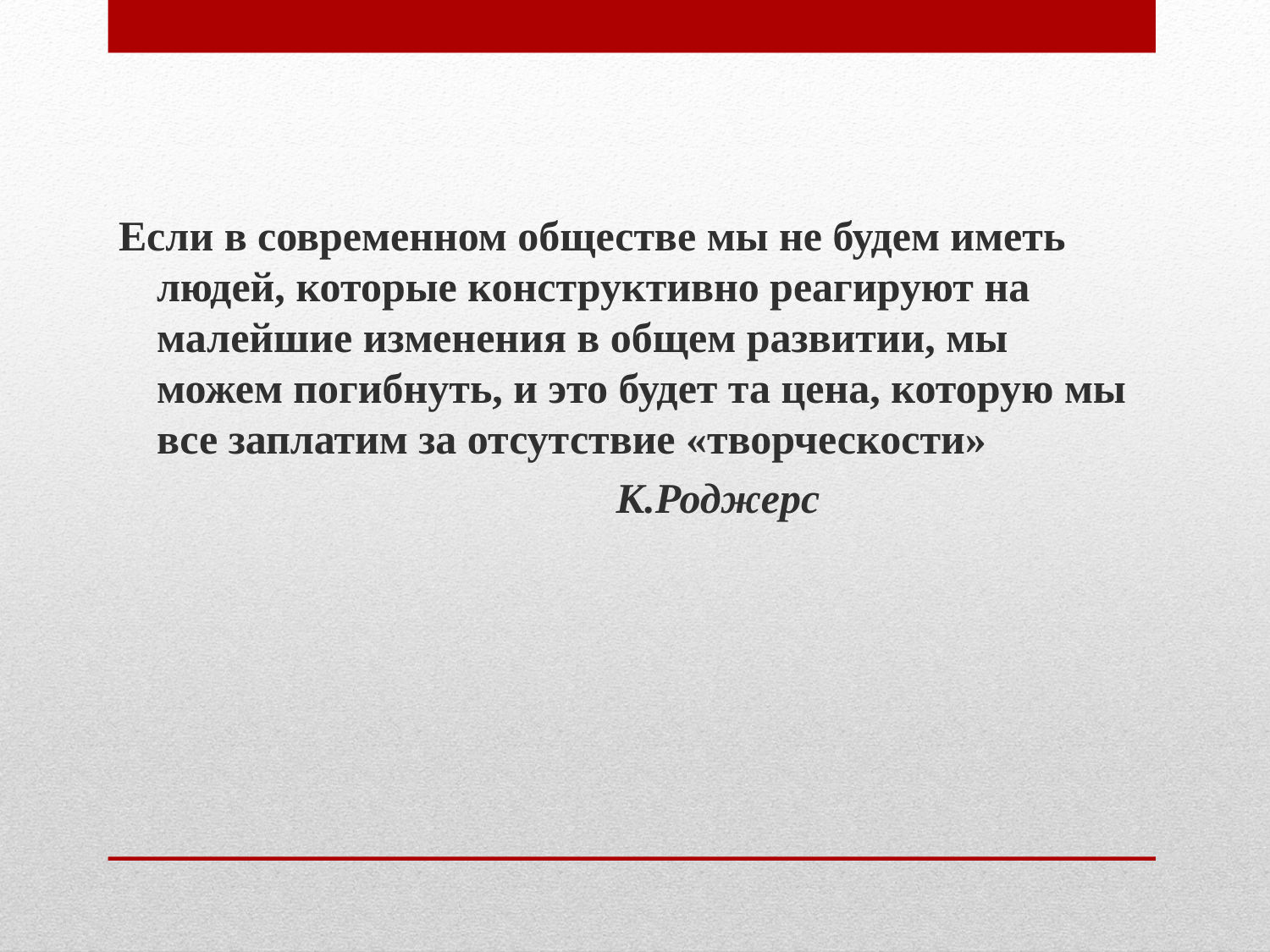

Если в современном обществе мы не будем иметь людей, которые конструктивно реагируют на малейшие изменения в общем развитии, мы можем погибнуть, и это будет та цена, которую мы все заплатим за отсутствие «творческости»
                                               К.Роджерс
#